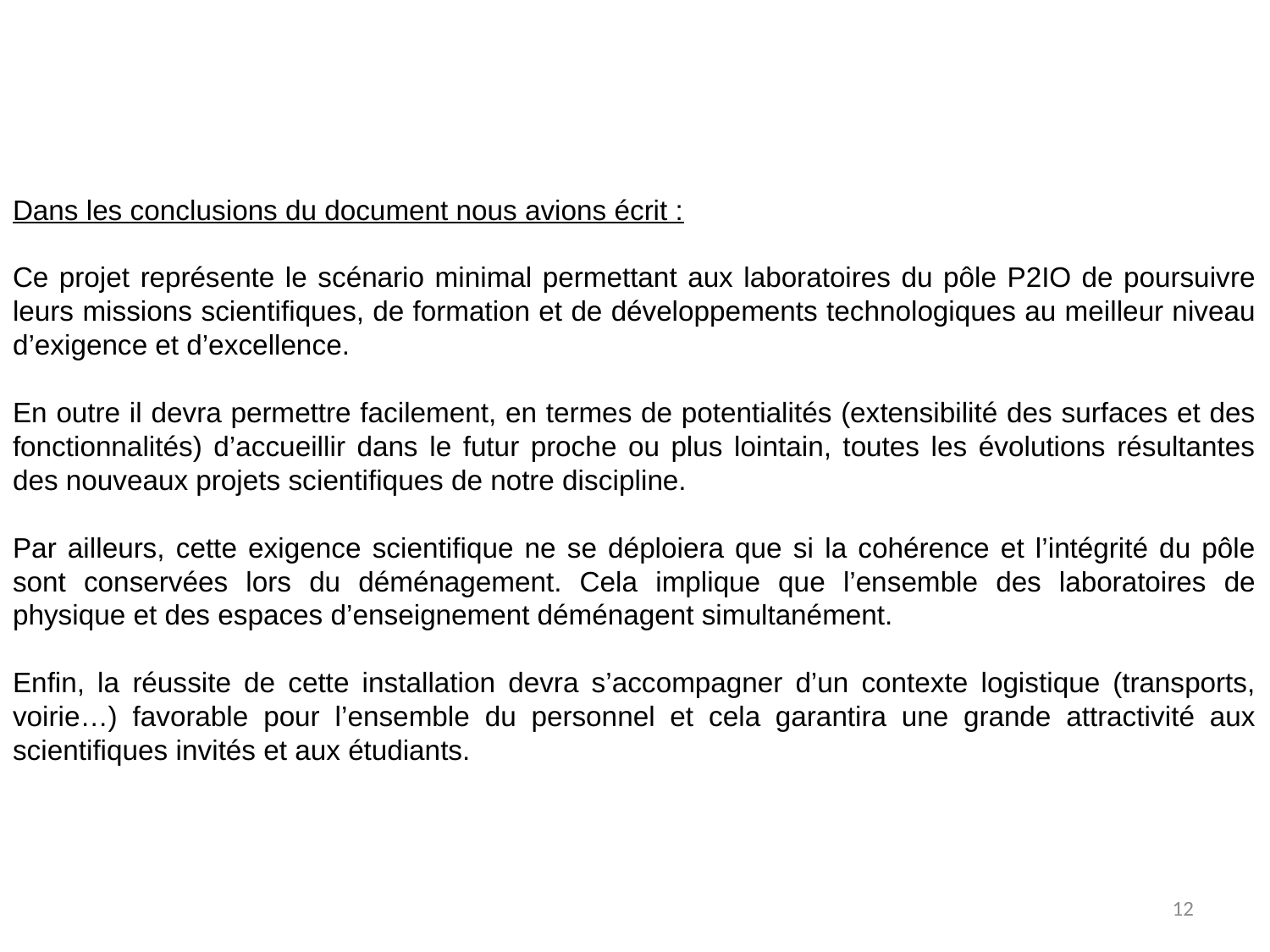

Dans les conclusions du document nous avions écrit :

Ce projet représente le scénario minimal permettant aux laboratoires du pôle P2IO de poursuivre leurs missions scientifiques, de formation et de développements technologiques au meilleur niveau d’exigence et d’excellence.

En outre il devra permettre facilement, en termes de potentialités (extensibilité des surfaces et des fonctionnalités) d’accueillir dans le futur proche ou plus lointain, toutes les évolutions résultantes des nouveaux projets scientifiques de notre discipline.

Par ailleurs, cette exigence scientifique ne se déploiera que si la cohérence et l’intégrité du pôle sont conservées lors du déménagement. Cela implique que l’ensemble des laboratoires de physique et des espaces d’enseignement déménagent simultanément.

Enfin, la réussite de cette installation devra s’accompagner d’un contexte logistique (transports, voirie…) favorable pour l’ensemble du personnel et cela garantira une grande attractivité aux scientifiques invités et aux étudiants.
12